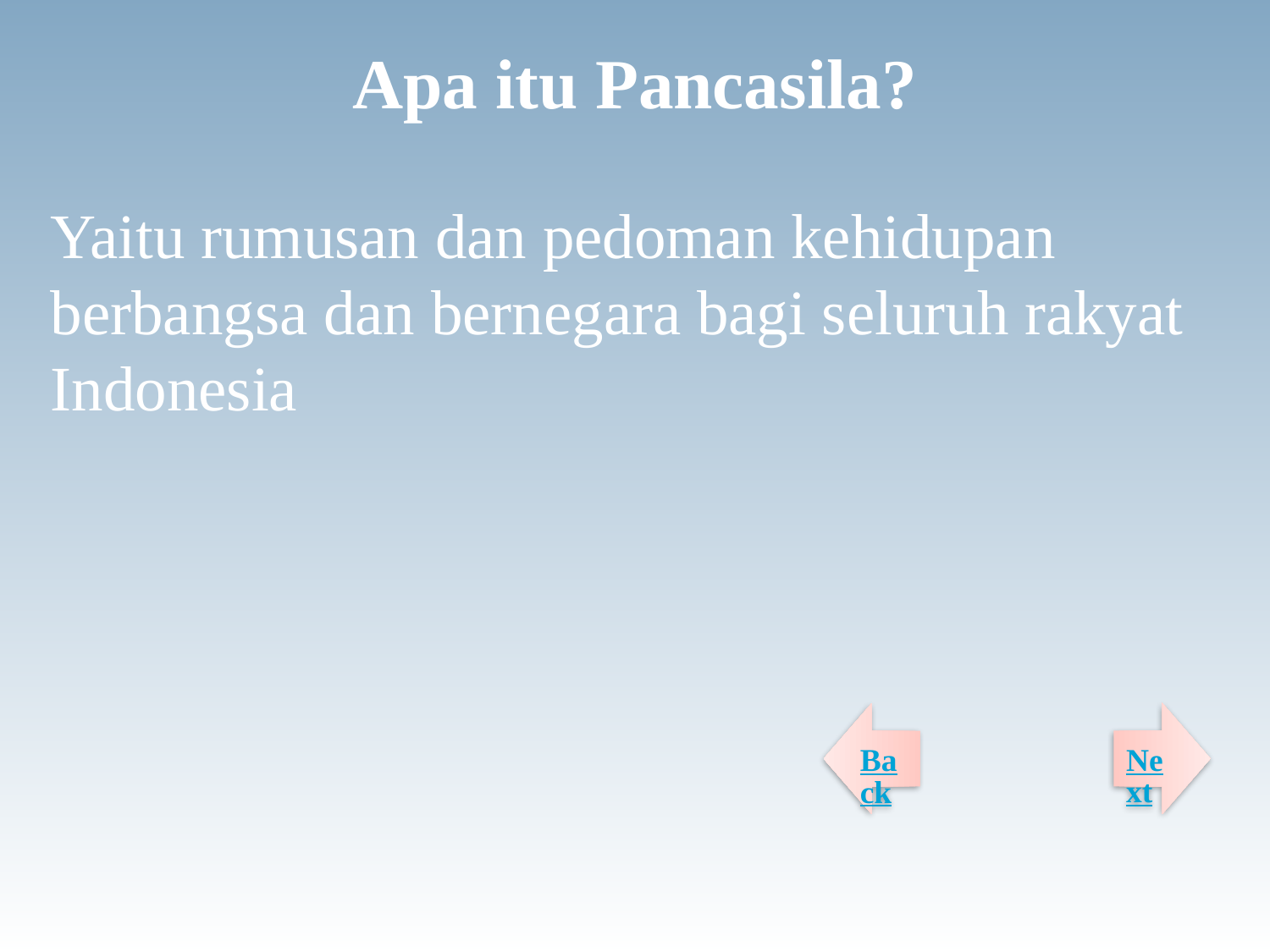

# Apa itu Pancasila?
	Yaitu rumusan dan pedoman kehidupan berbangsa dan bernegara bagi seluruh rakyat Indonesia
Back
Next